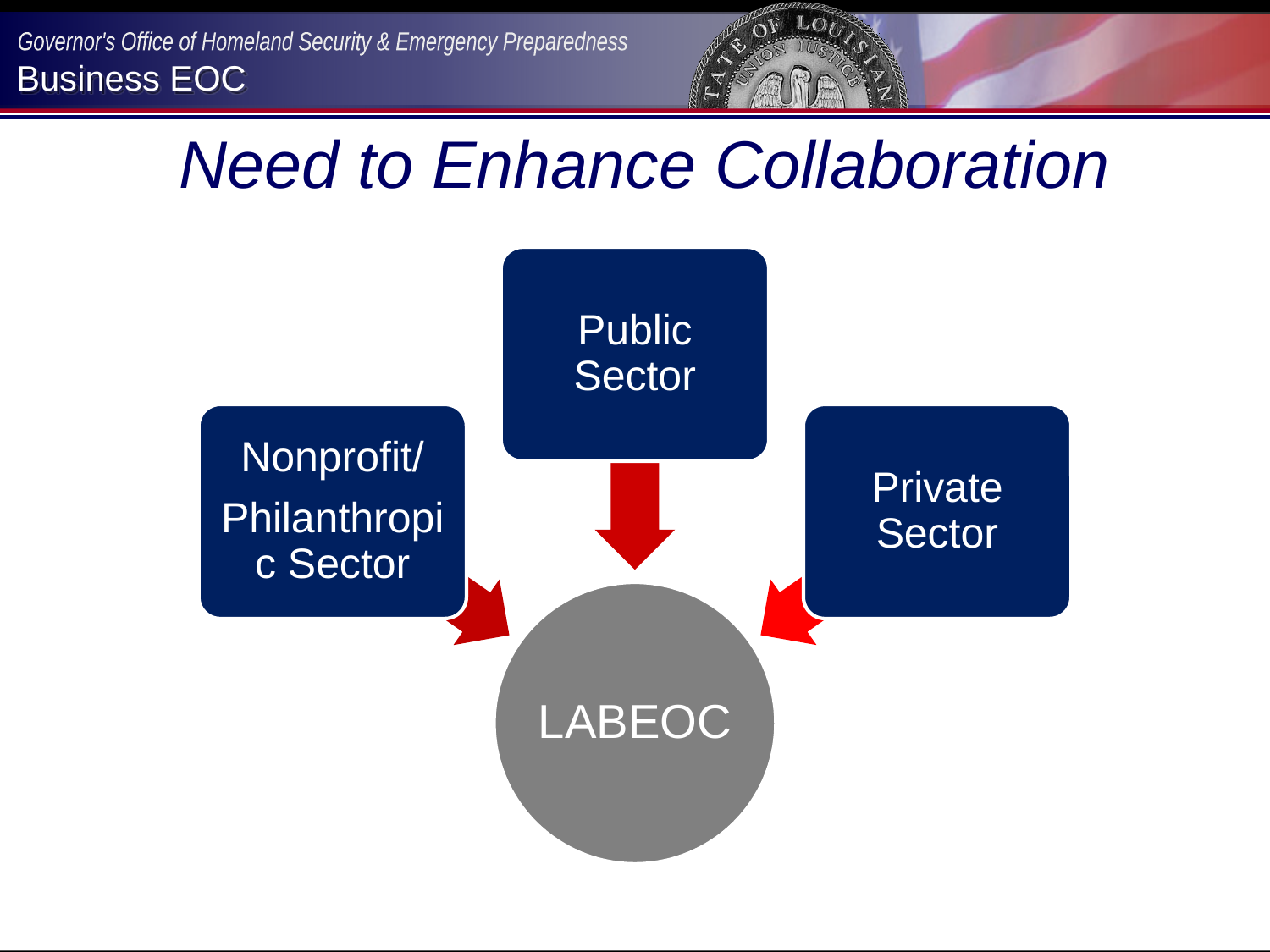

# Need to Enhance Collaboration
LABEOC
Nonprofit/
Philanthropic Sector
Public Sector
Private Sector